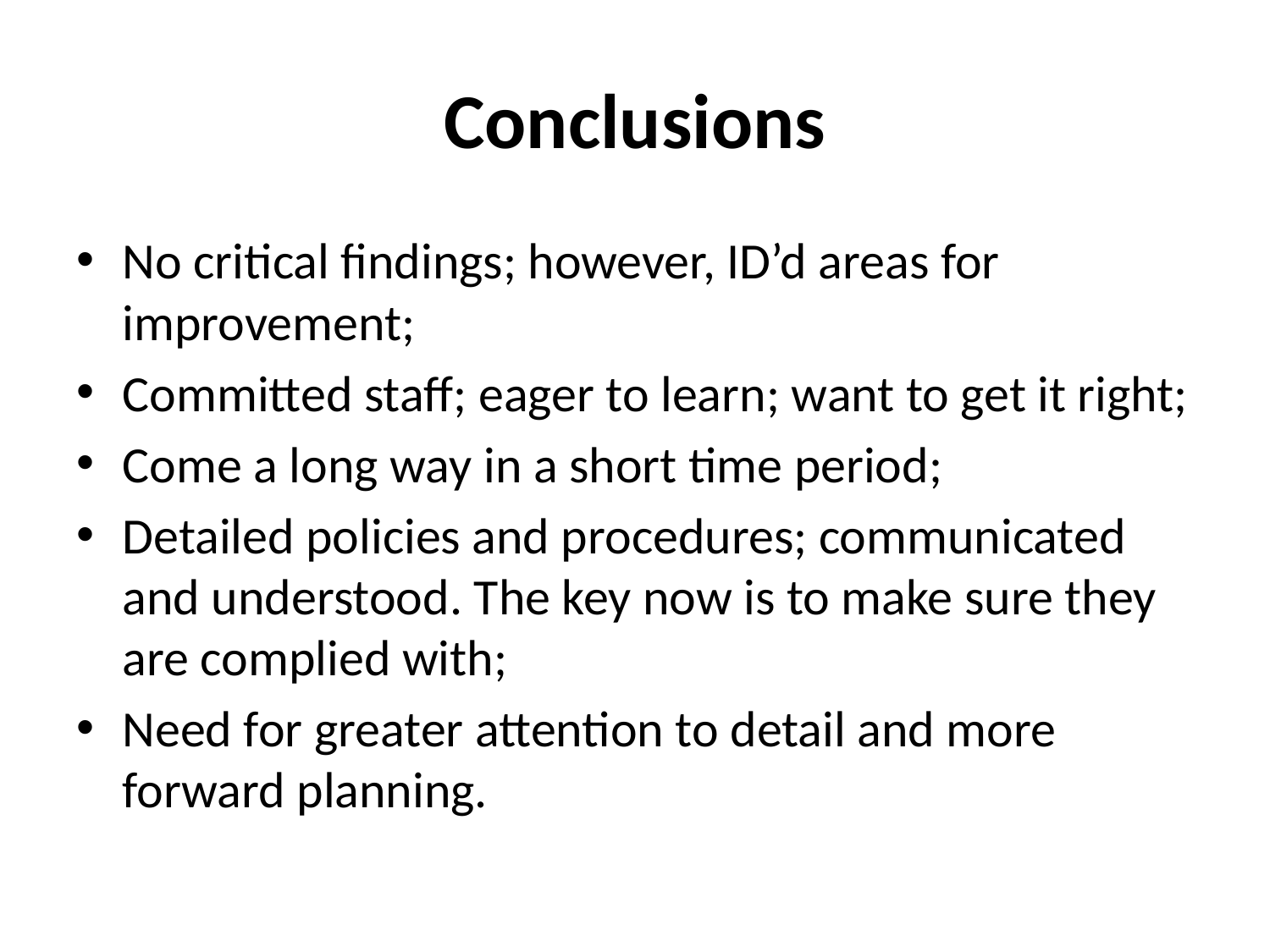

# Conclusions
No critical findings; however, ID’d areas for improvement;
Committed staff; eager to learn; want to get it right;
Come a long way in a short time period;
Detailed policies and procedures; communicated and understood. The key now is to make sure they are complied with;
Need for greater attention to detail and more forward planning.